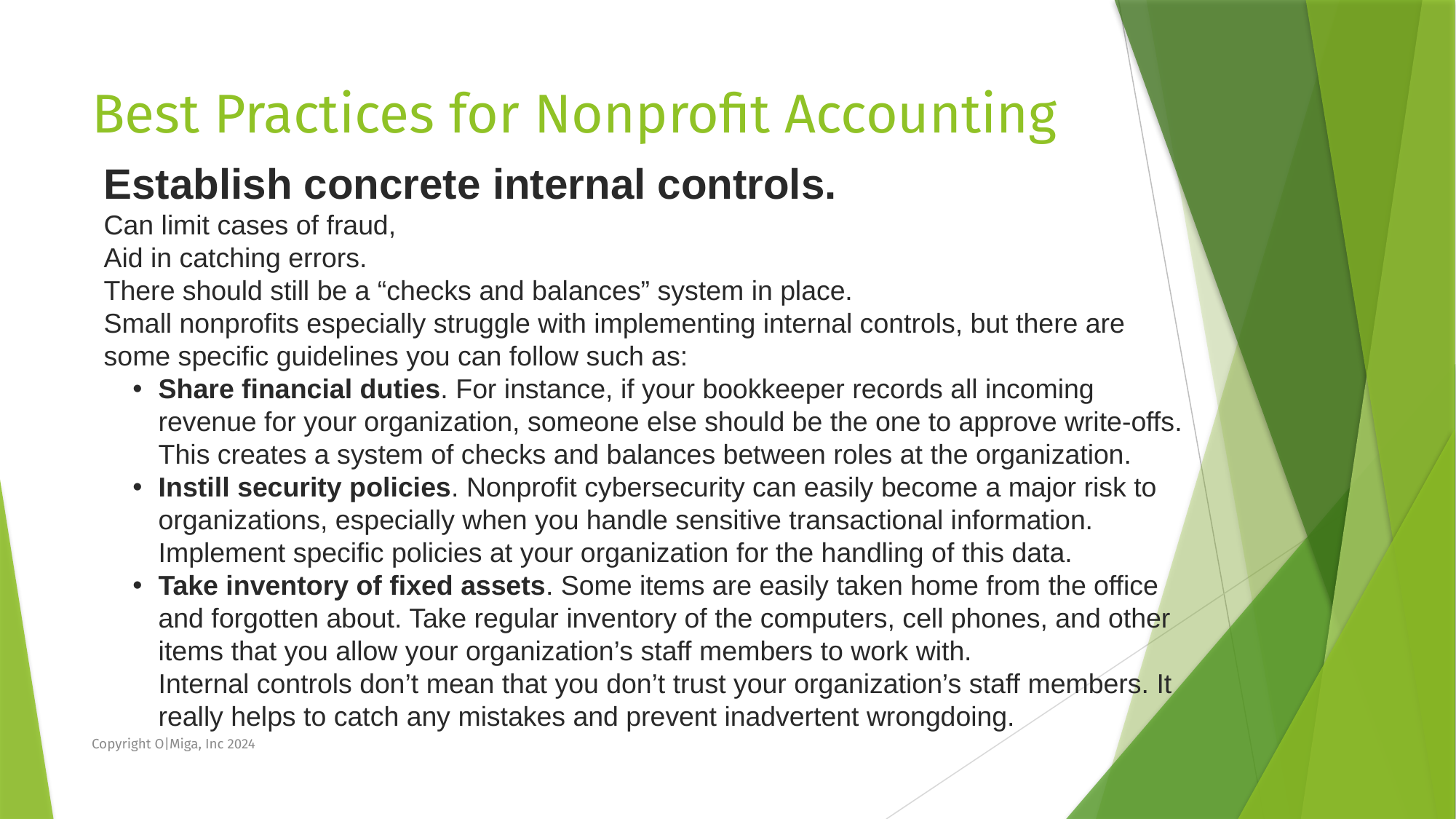

# Best Practices for Nonprofit Accounting
Establish concrete internal controls.
Can limit cases of fraud,
Aid in catching errors.
There should still be a “checks and balances” system in place.
Small nonprofits especially struggle with implementing internal controls, but there are some specific guidelines you can follow such as:
Share financial duties. For instance, if your bookkeeper records all incoming revenue for your organization, someone else should be the one to approve write-offs. This creates a system of checks and balances between roles at the organization.
Instill security policies. Nonprofit cybersecurity can easily become a major risk to organizations, especially when you handle sensitive transactional information. Implement specific policies at your organization for the handling of this data.
Take inventory of fixed assets. Some items are easily taken home from the office and forgotten about. Take regular inventory of the computers, cell phones, and other items that you allow your organization’s staff members to work with.
Internal controls don’t mean that you don’t trust your organization’s staff members. It really helps to catch any mistakes and prevent inadvertent wrongdoing.

Copyright O|Miga, Inc 2024